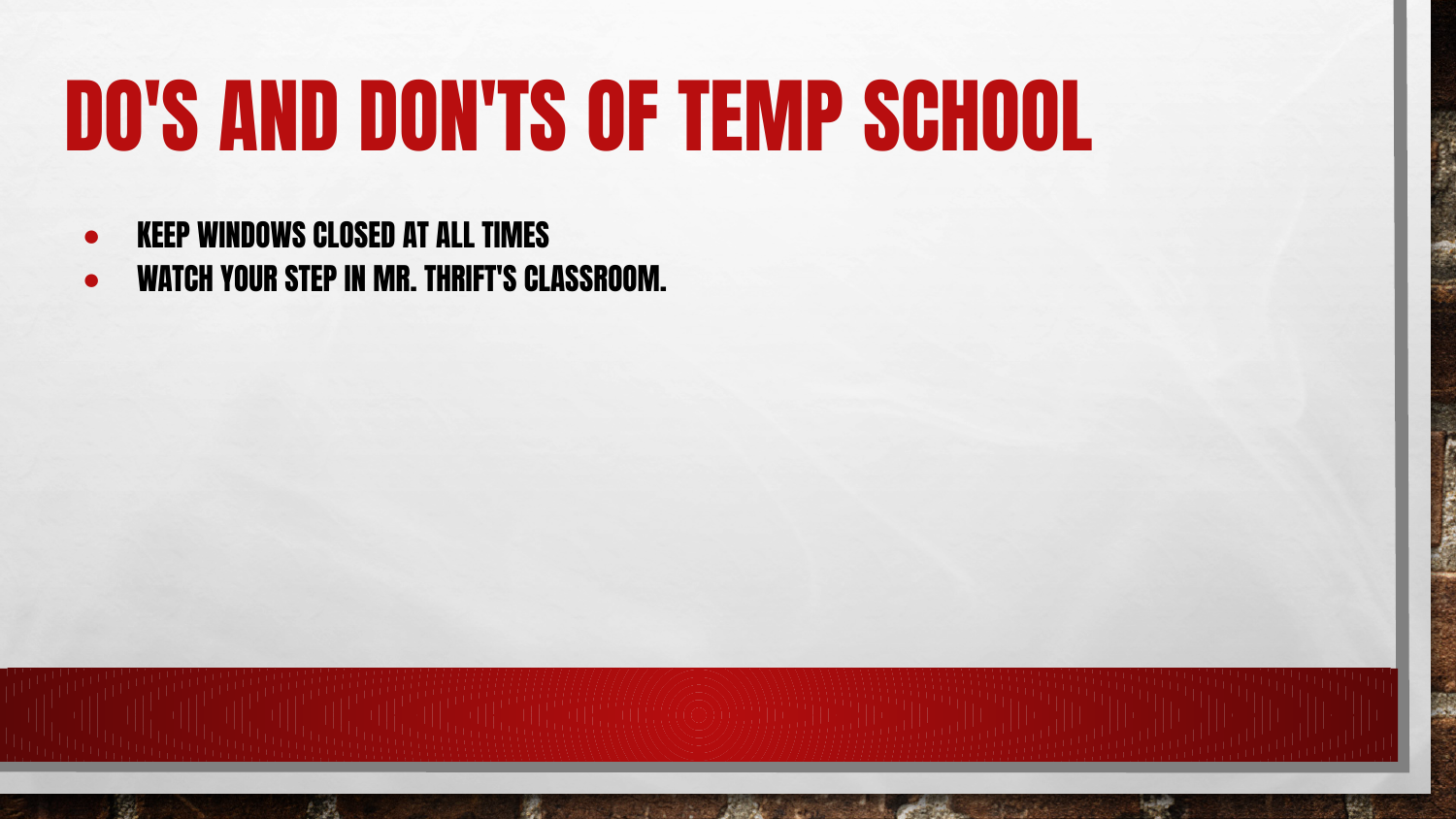

# Do's and Don'ts of Temp School
Keep Windows Closed at all times
Watch your step in Mr. Thrift's Classroom.